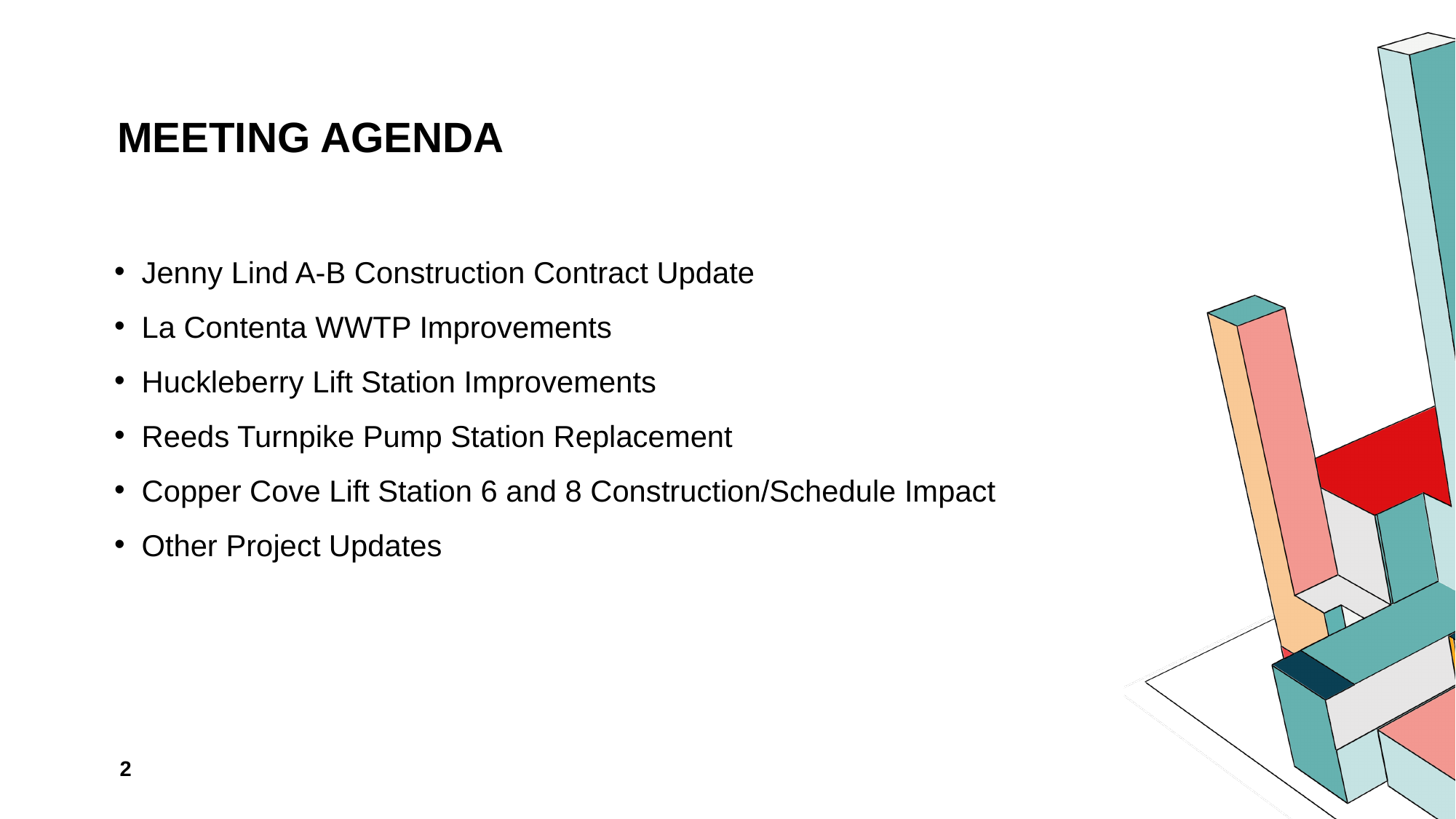

# Meeting Agenda
Jenny Lind A-B Construction Contract Update
La Contenta WWTP Improvements
Huckleberry Lift Station Improvements
Reeds Turnpike Pump Station Replacement
Copper Cove Lift Station 6 and 8 Construction/Schedule Impact
Other Project Updates
2